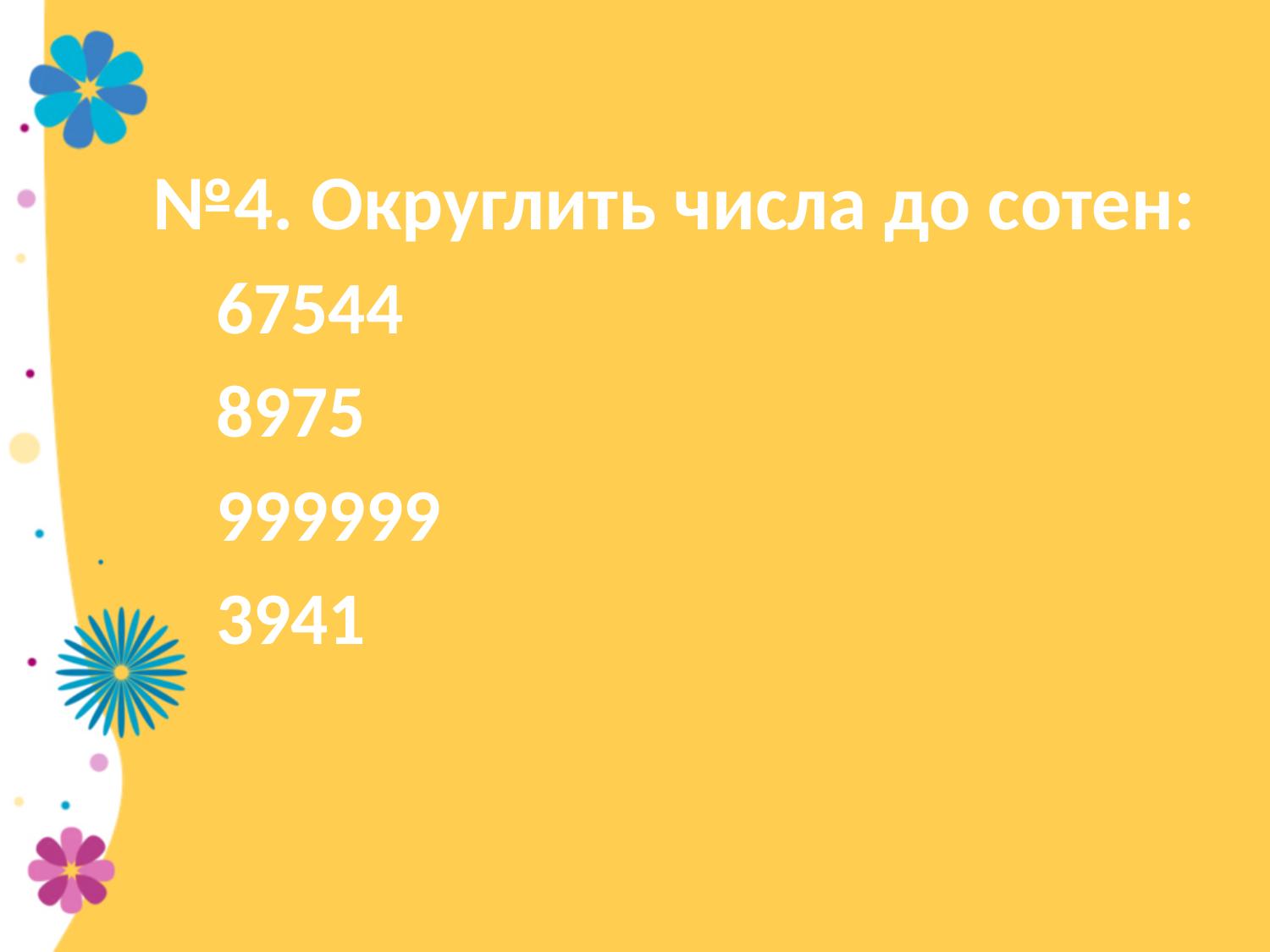

№4. Округлить числа до сотен:
67544
8975
999999
3941